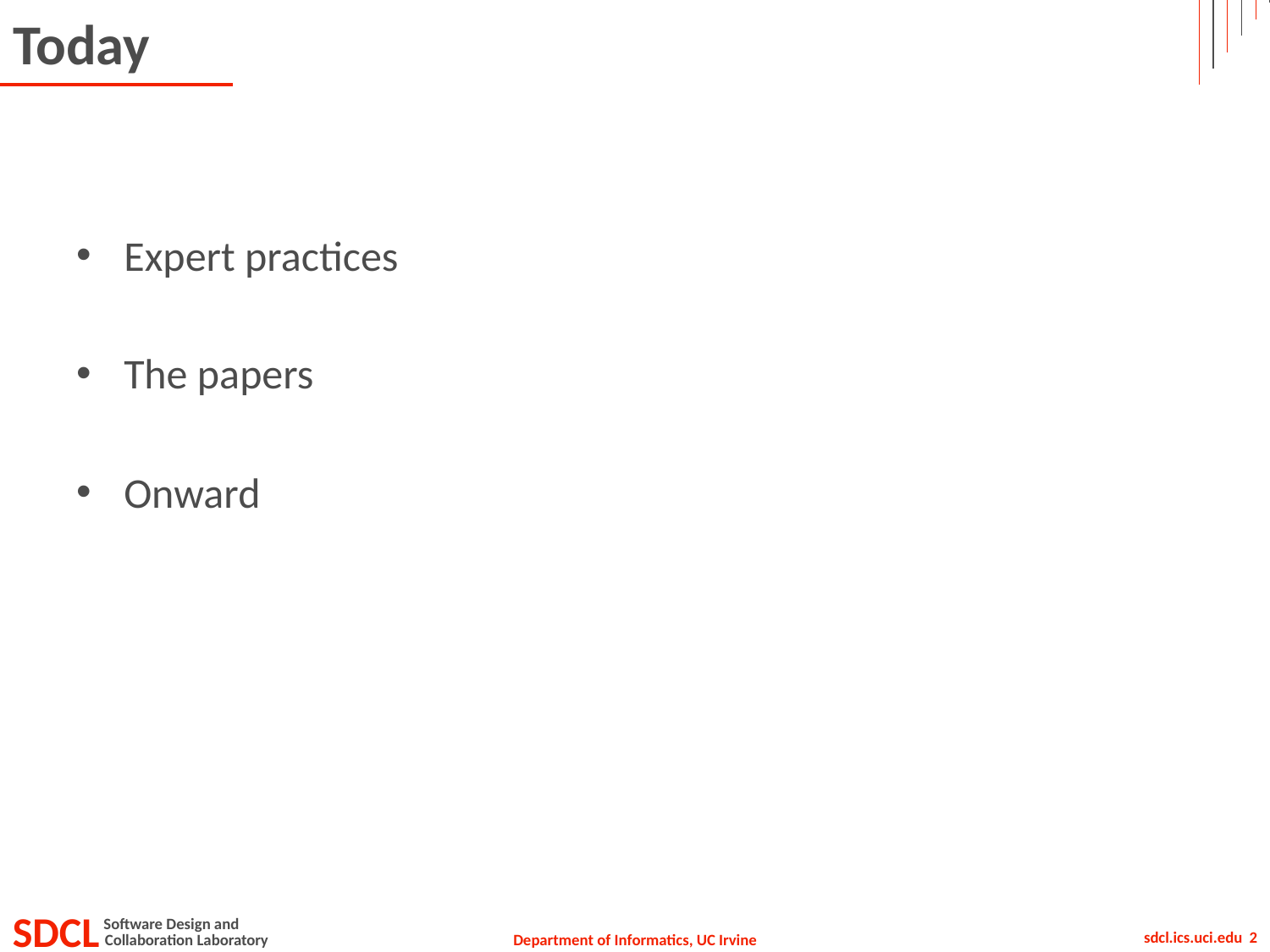

# Today
Expert practices

The papers

Onward